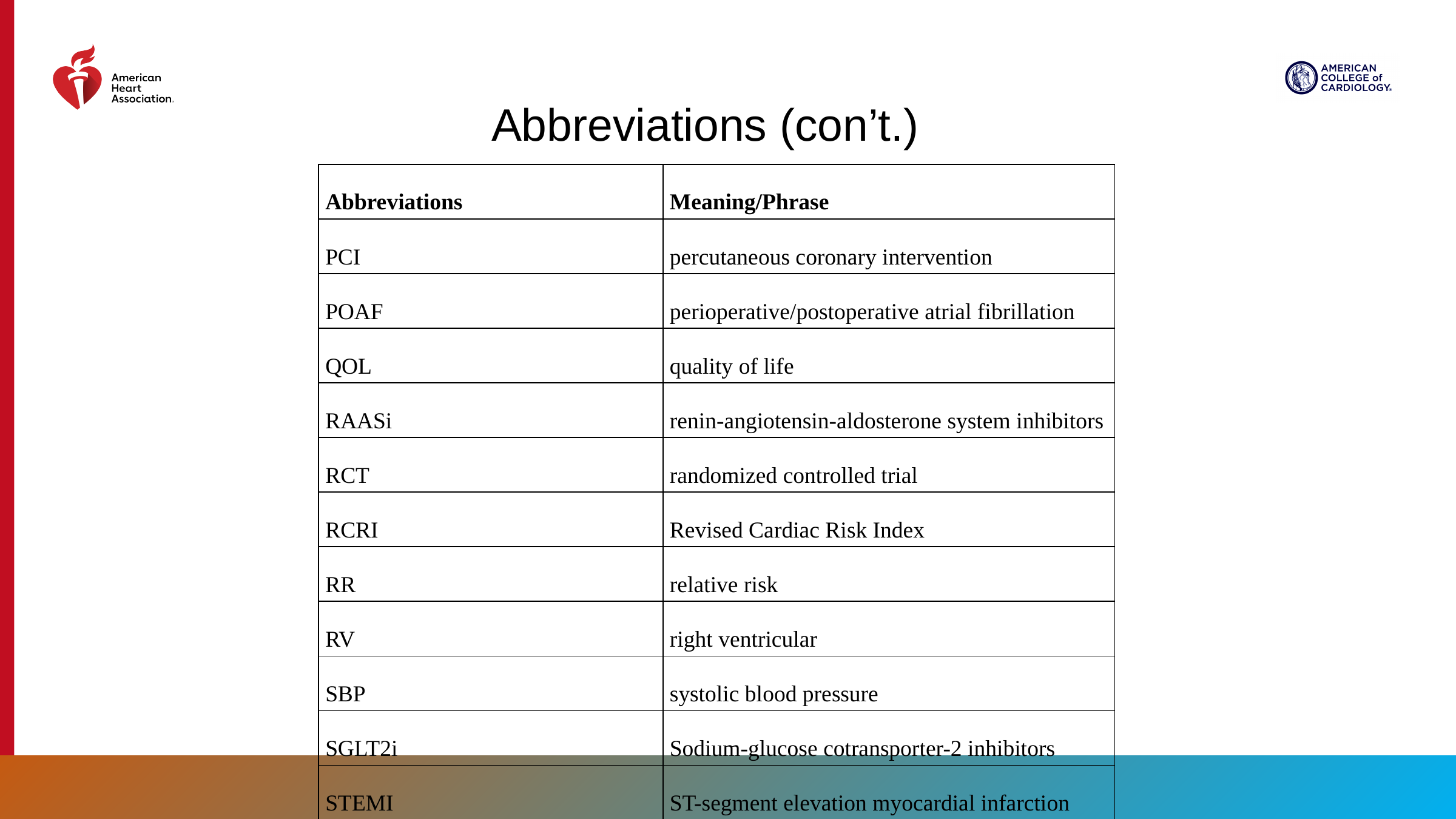

Abbreviations (con’t.)
| Abbreviations | Meaning/Phrase |
| --- | --- |
| PCI | percutaneous coronary intervention |
| POAF | perioperative/postoperative atrial fibrillation |
| QOL | quality of life |
| RAASi | renin-angiotensin-aldosterone system inhibitors |
| RCT | randomized controlled trial |
| RCRI | Revised Cardiac Risk Index |
| RR | relative risk |
| RV | right ventricular |
| SBP | systolic blood pressure |
| SGLT2i | Sodium-glucose cotransporter-2 inhibitors |
| STEMI | ST-segment elevation myocardial infarction |
109